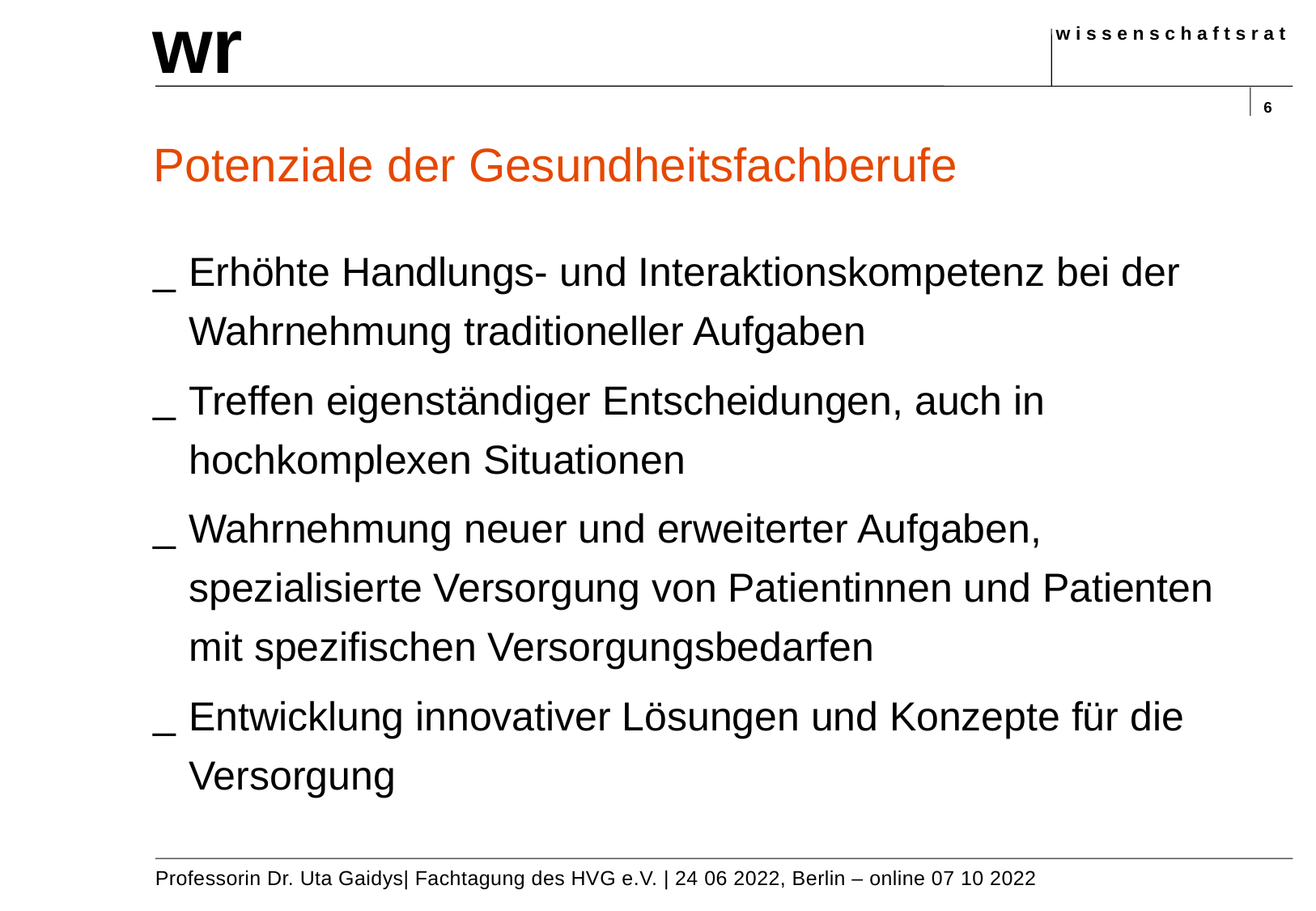

# Potenziale der Gesundheitsfachberufe
Erhöhte Handlungs- und Interaktionskompetenz bei der Wahrnehmung traditioneller Aufgaben
Treffen eigenständiger Entscheidungen, auch in hochkomplexen Situationen
Wahrnehmung neuer und erweiterter Aufgaben, spezialisierte Versorgung von Patientinnen und Patienten mit spezifischen Versorgungsbedarfen
Entwicklung innovativer Lösungen und Konzepte für die Versorgung